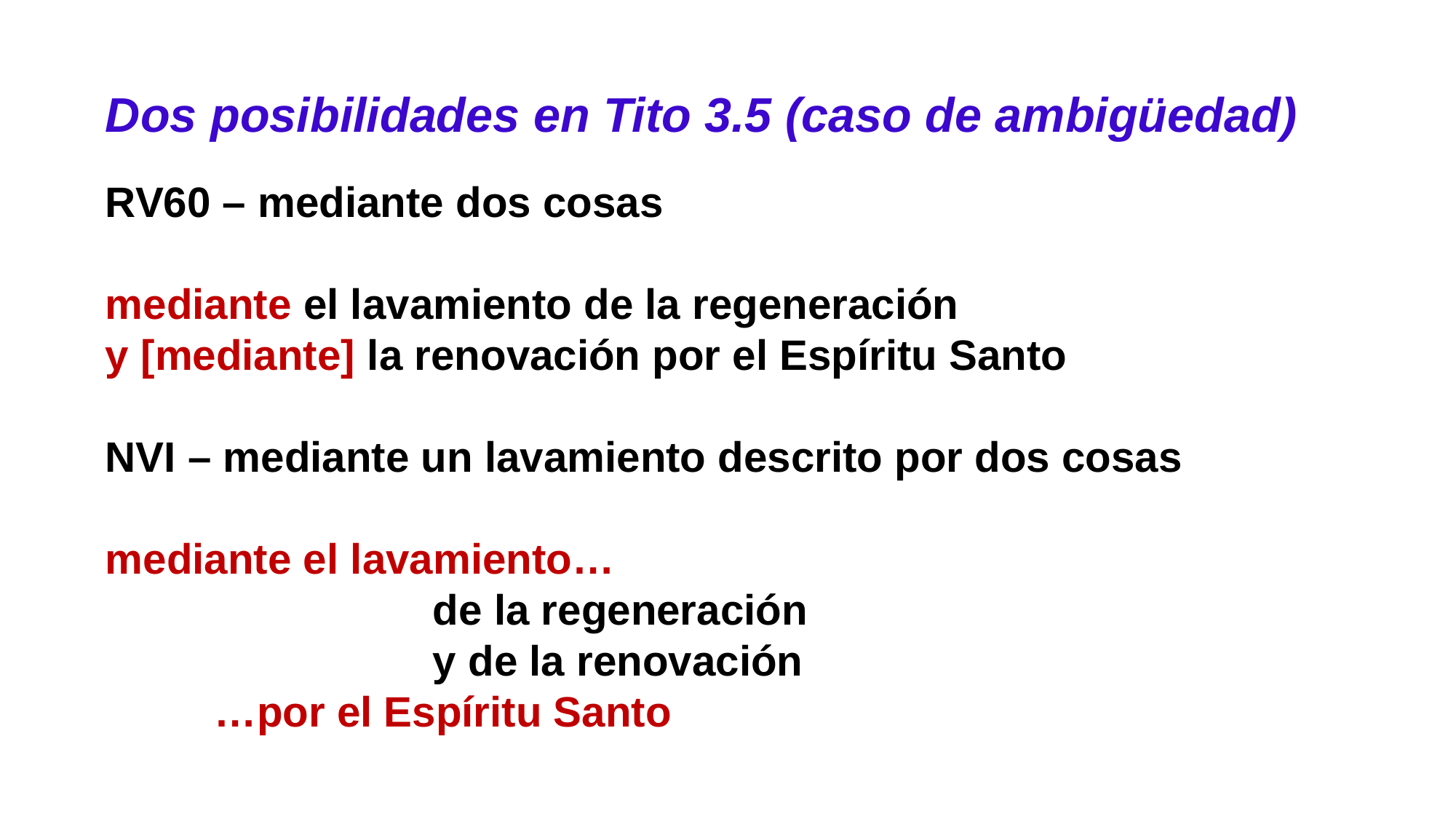

Dos posibilidades en Tito 3.5 (caso de ambigüedad)

RV60 – mediante dos cosas

mediante el lavamiento de la regeneración
y [mediante] la renovación por el Espíritu Santo

NVI – mediante un lavamiento descrito por dos cosas

mediante el lavamiento…
			de la regeneración
			y de la renovación
	…por el Espíritu Santo